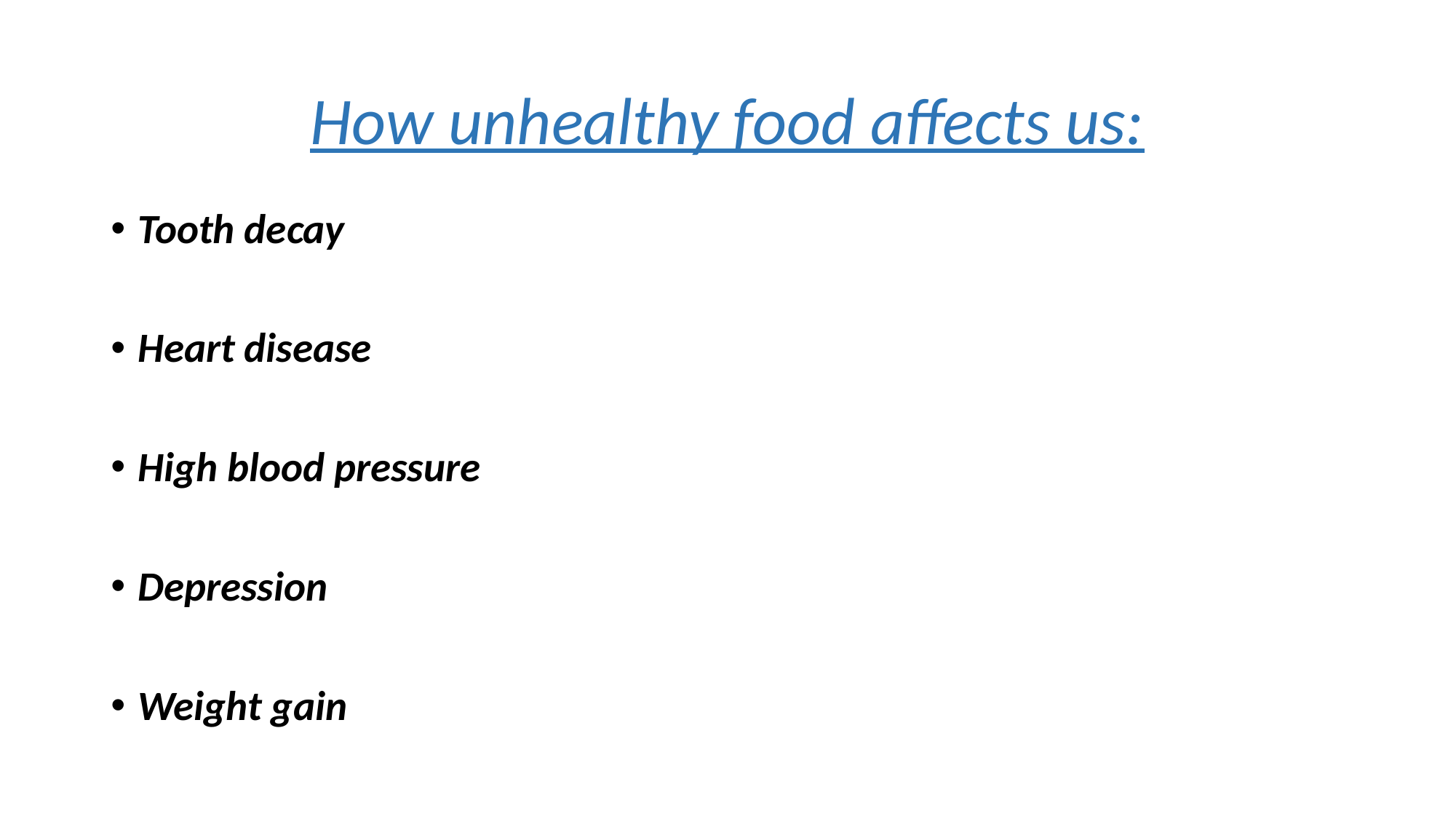

# How unhealthy food affects us:
Tooth decay

Heart disease

High blood pressure

Depression

Weight gain